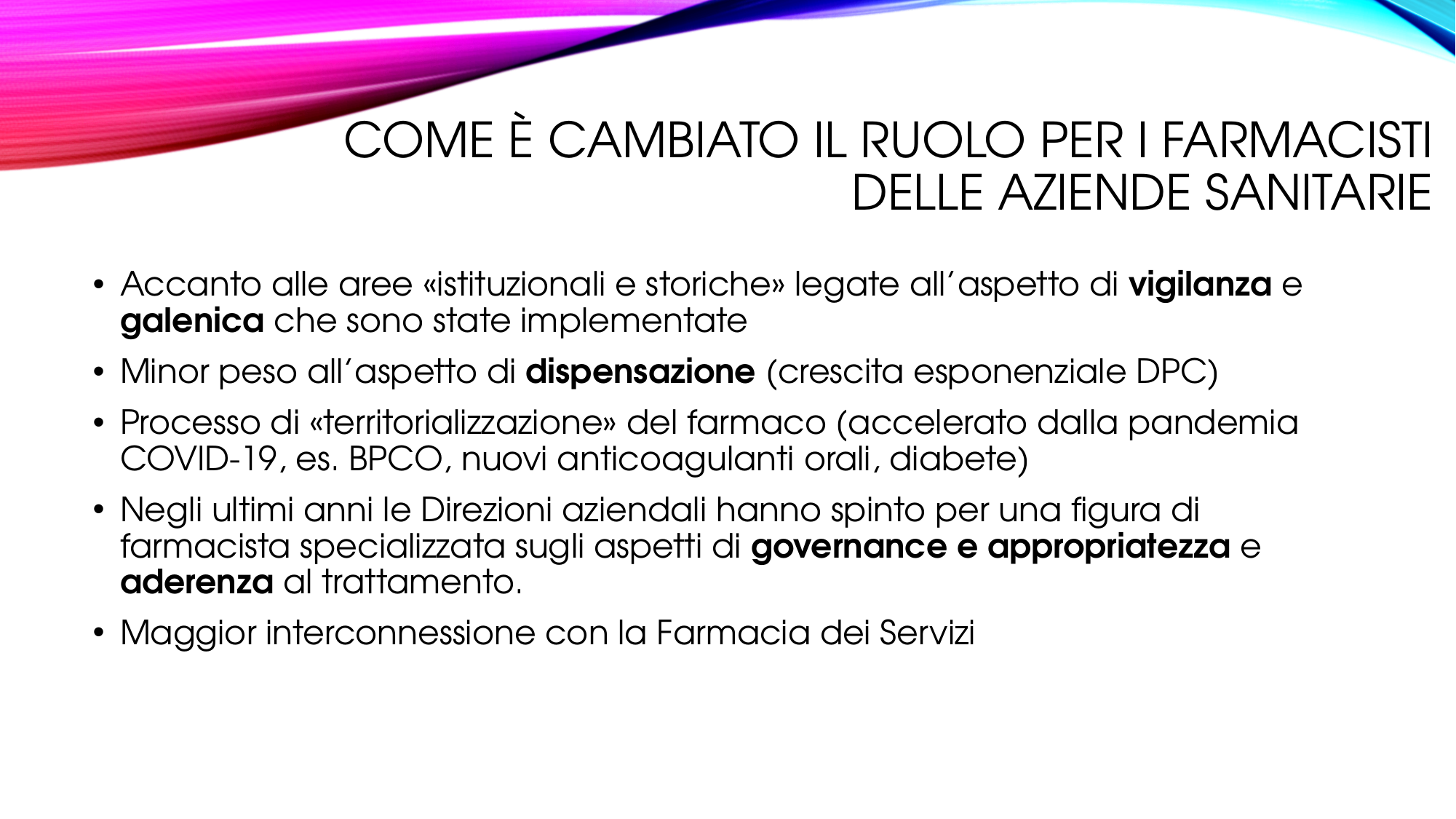

# COME è cambiato il ruolo per i Farmacisti delle Aziende Sanitarie
Accanto alle aree «istituzionali e storiche» legate all’aspetto di vigilanza e galenica che sono state implementate
Minor peso all’aspetto di dispensazione (crescita esponenziale DPC)
Processo di «territorializzazione» del farmaco (accelerato dalla pandemia COVID-19, es. BPCO, nuovi anticoagulanti orali, diabete)
Negli ultimi anni le Direzioni aziendali hanno spinto per una figura di farmacista specializzata sugli aspetti di governance e appropriatezza e aderenza al trattamento.
Maggior interconnessione con la Farmacia dei Servizi